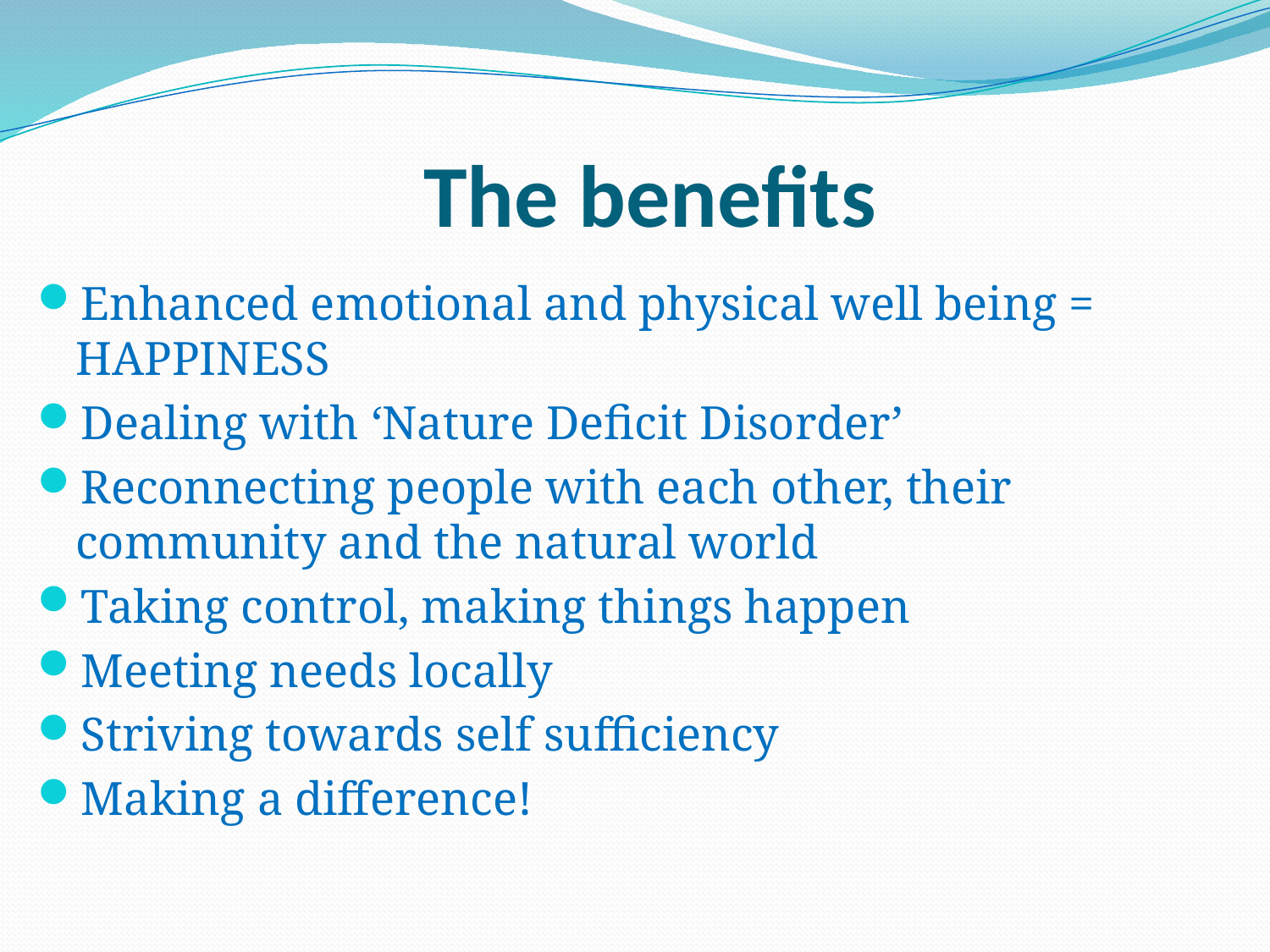

# The benefits
Enhanced emotional and physical well being = HAPPINESS
Dealing with ‘Nature Deficit Disorder’
Reconnecting people with each other, their community and the natural world
Taking control, making things happen
Meeting needs locally
Striving towards self sufficiency
Making a difference!